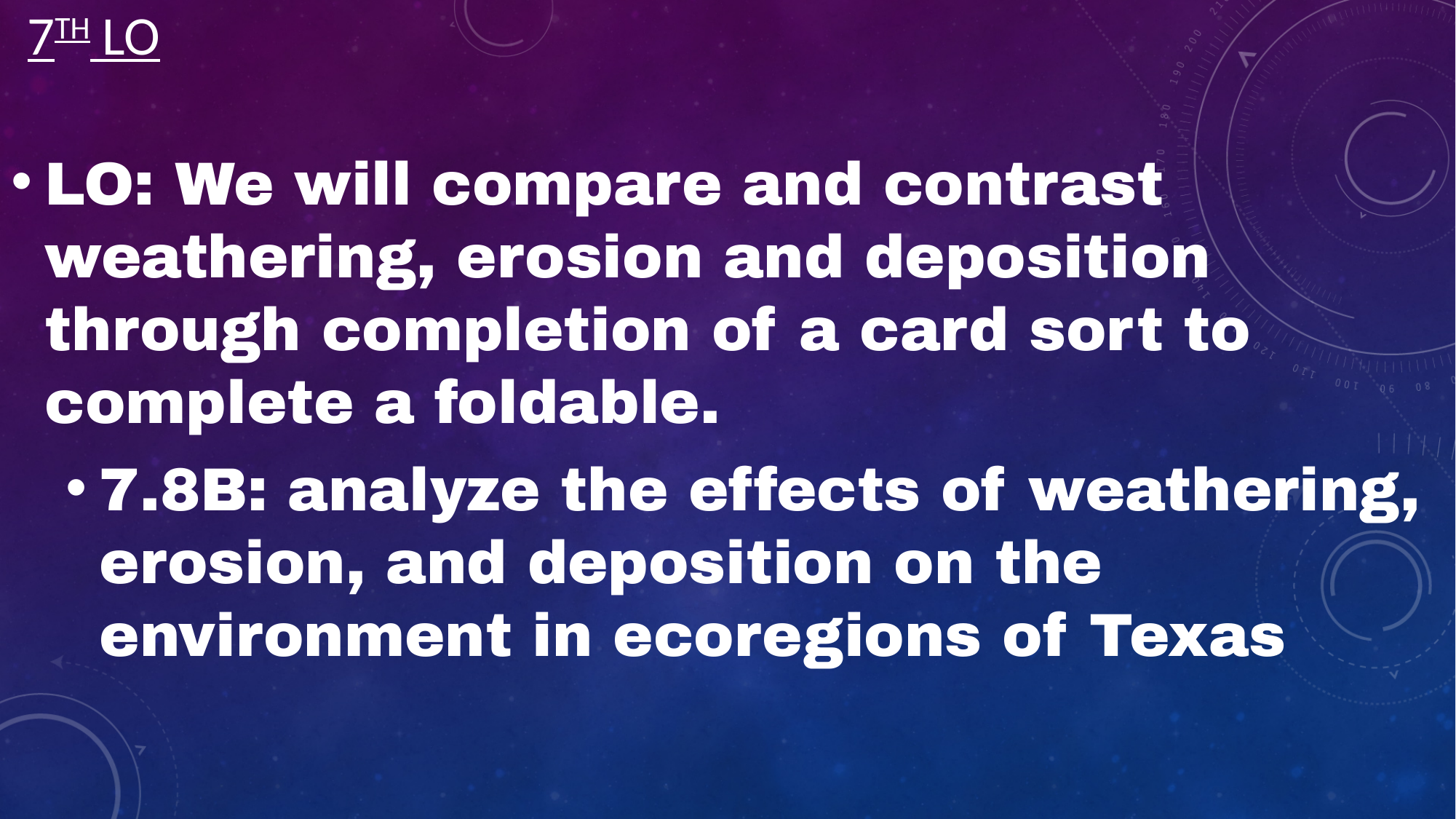

# 7th LO
LO: We will compare and contrast weathering, erosion and deposition through completion of a card sort to complete a foldable.
7.8B: analyze the effects of weathering, erosion, and deposition on the environment in ecoregions of Texas